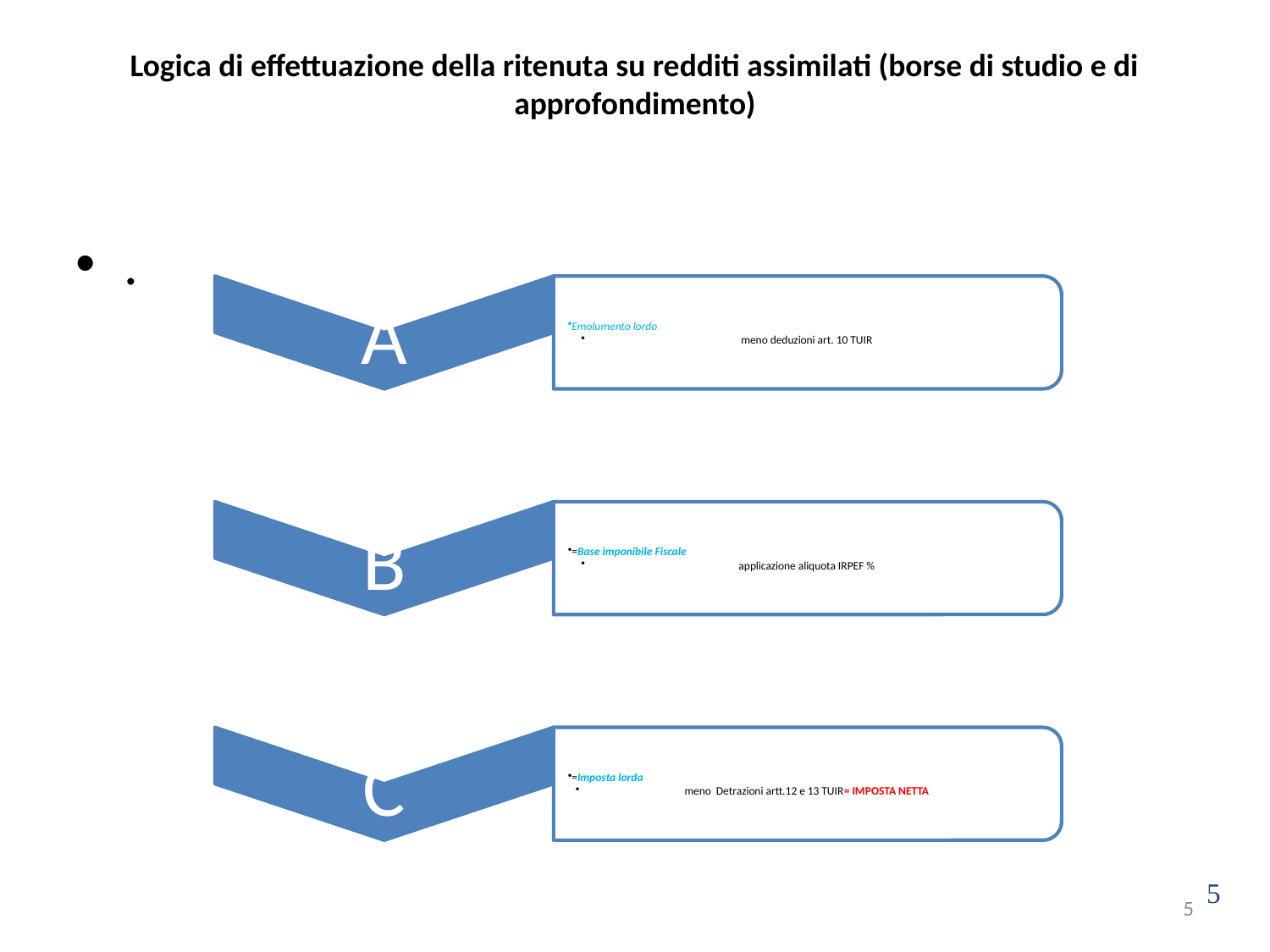

Logica di effettuazione della ritenuta su redditi assimilati (borse di studio e di approfondimento)
.
A
Emolumento lordo
meno deduzioni art. 10 TUIR
B
=Base imponibile Fiscale
applicazione aliquota IRPEF %
C
=Imposta lorda
meno  Detrazioni artt.12 e 13 TUIR= IMPOSTA NETTA
5

5